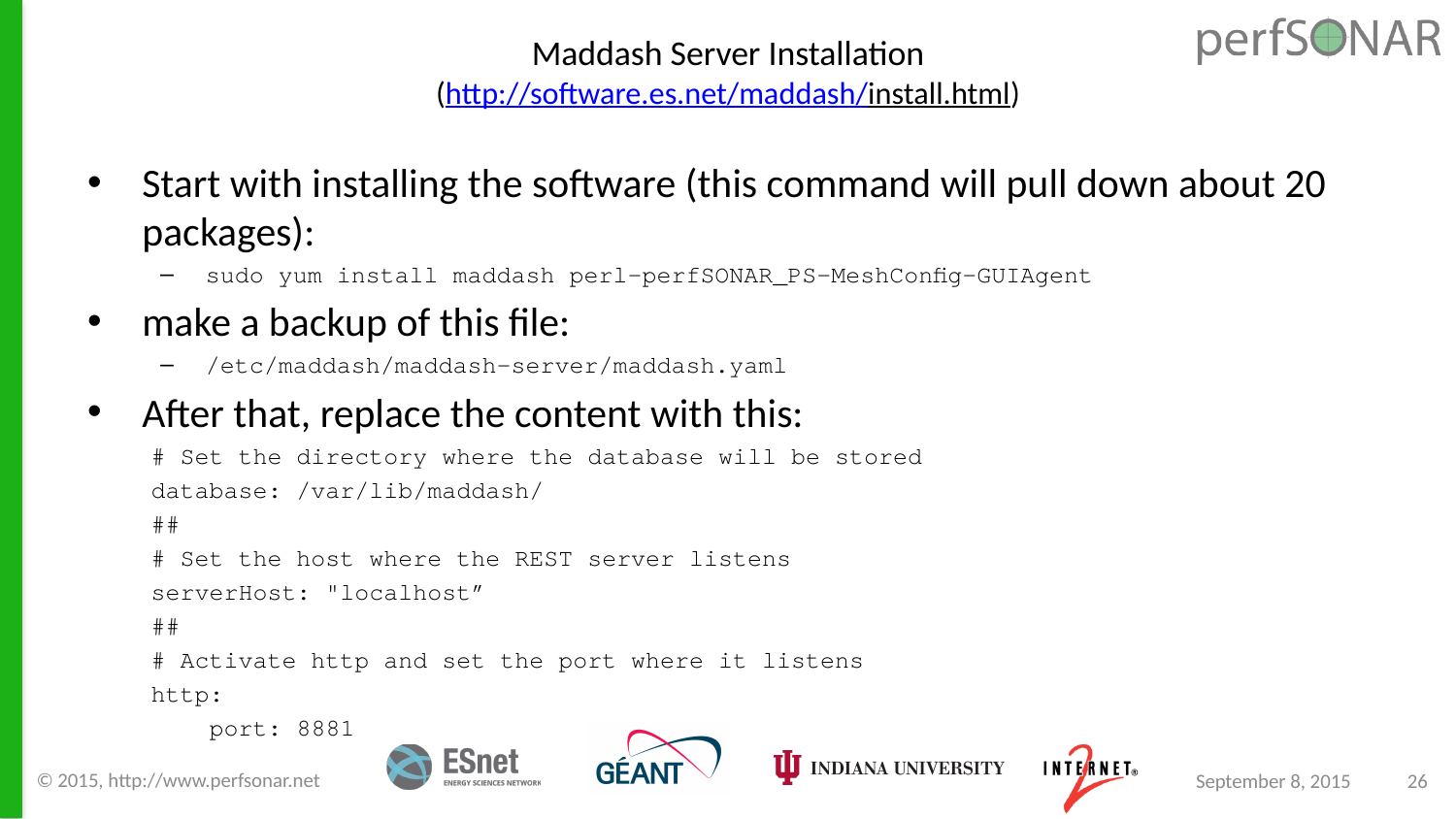

# Maddash Server Installation (http://software.es.net/maddash/install.html)
Start with installing the software (this command will pull down about 20 packages):
sudo yum install maddash perl-perfSONAR_PS-MeshConfig-GUIAgent
make a backup of this file:
/etc/maddash/maddash-server/maddash.yaml
After that, replace the content with this:
# Set the directory where the database will be stored
database: /var/lib/maddash/
##
# Set the host where the REST server listens
serverHost: "localhost”
##
# Activate http and set the port where it listens
http:
    port: 8881
© 2015, http://www.perfsonar.net
September 8, 2015
26